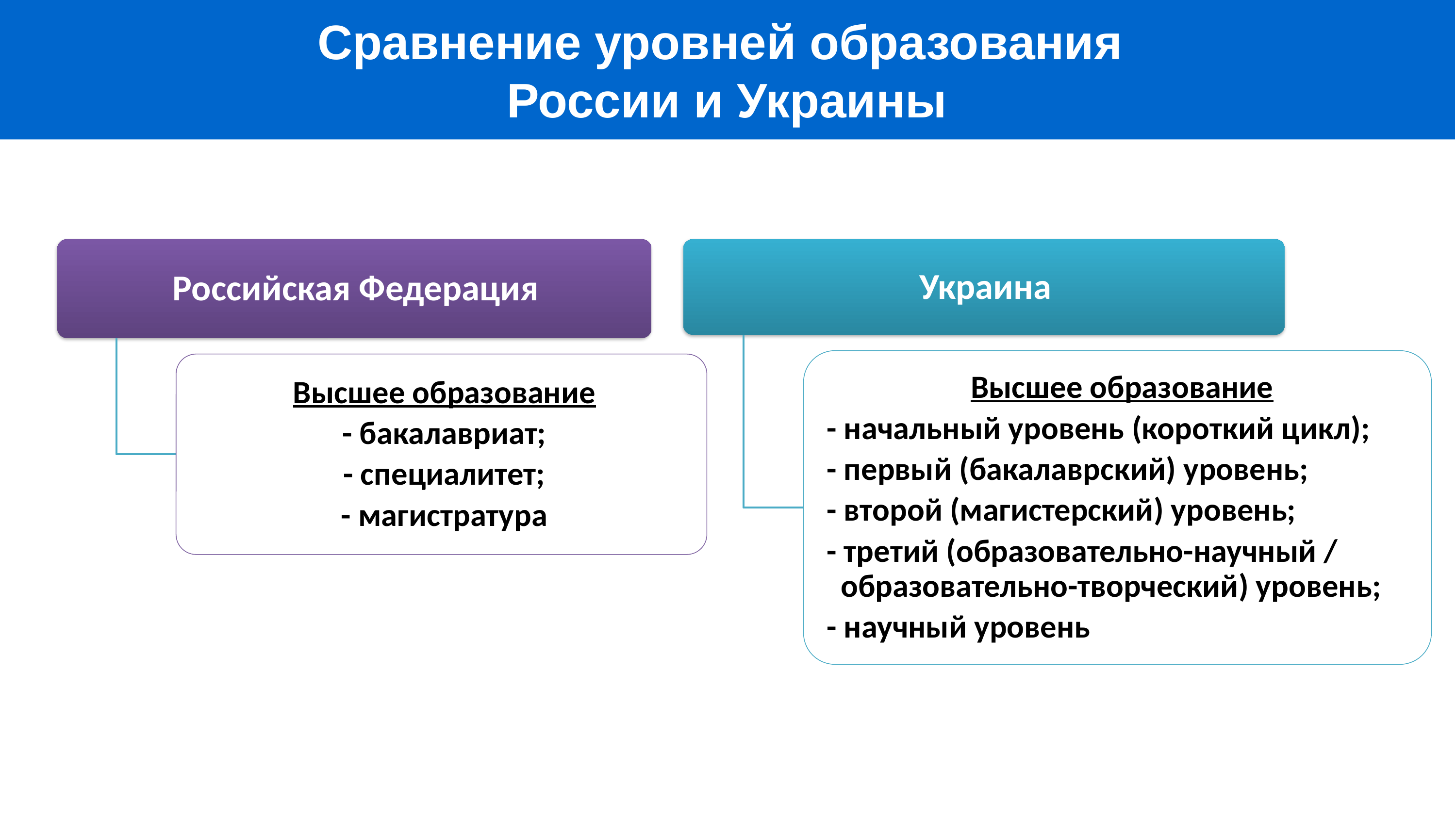

Сравнение уровней образования
России и Украины

Российская Федерация
Высшее образование
- бакалавриат;
- специалитет;
- магистратура
Украина
Высшее образование
- начальный уровень (короткий цикл);
- первый (бакалаврский) уровень;
- второй (магистерский) уровень;
- третий (образовательно-научный / образовательно-творческий) уровень;
- научный уровень